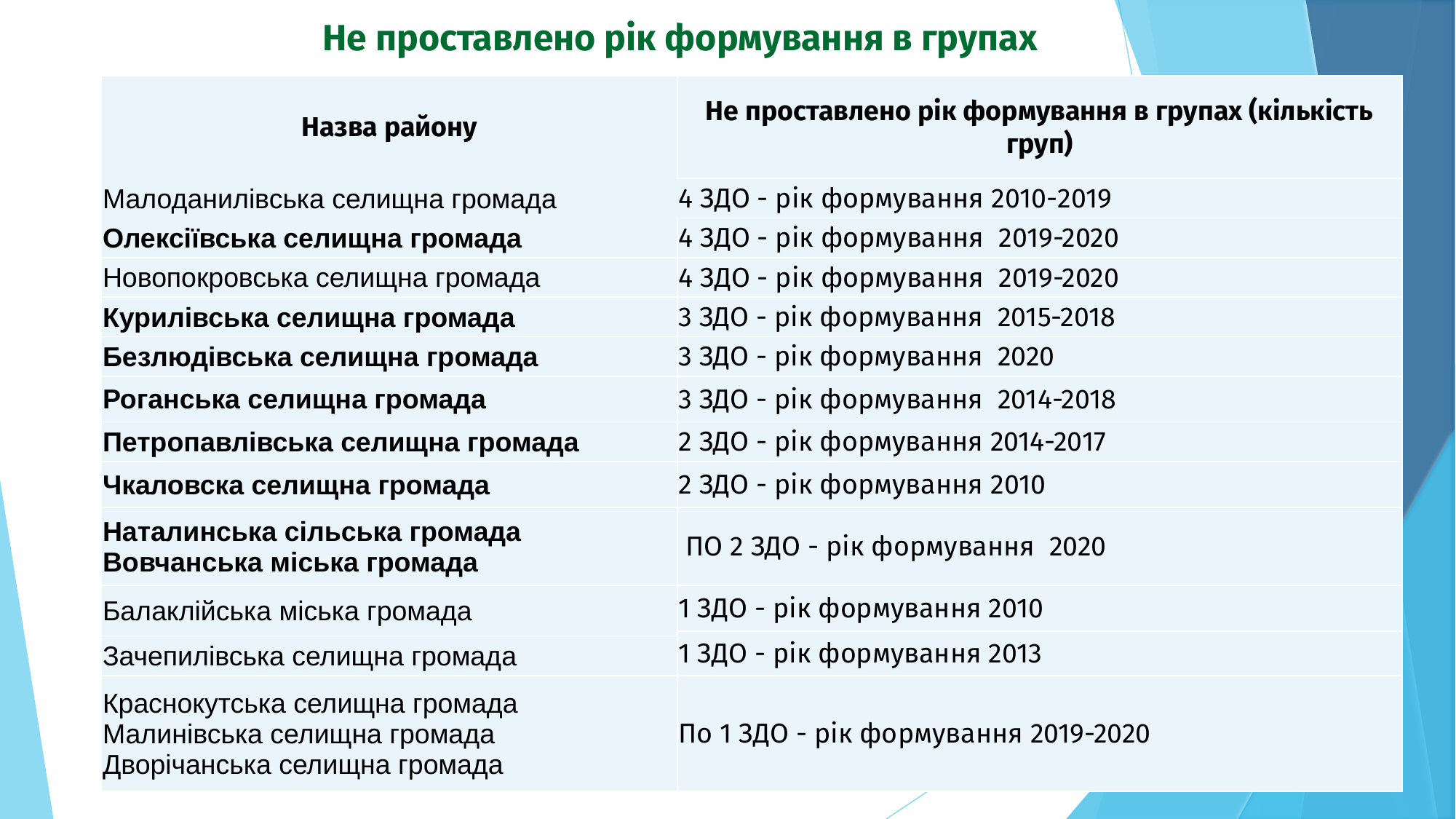

Не проставлено рік формування в групах
| Назва району | Не проставлено рік формування в групах (кількість груп) |
| --- | --- |
| Малоданилівська селищна громада | 4 ЗДО - рік формування 2010-2019 |
| Олексіївська селищна громада | 4 ЗДО - рік формування 2019-2020 |
| Новопокровська селищна громада | 4 ЗДО - рік формування 2019-2020 |
| Курилівська селищна громада | 3 ЗДО - рік формування 2015-2018 |
| Безлюдівська селищна громада | 3 ЗДО - рік формування 2020 |
| Роганська селищна громада | 3 ЗДО - рік формування 2014-2018 |
| Петропавлівська селищна громада | 2 ЗДО - рік формування 2014-2017 |
| Чкаловска селищна громада | 2 ЗДО - рік формування 2010 |
| Наталинська сільська громада Вовчанська міська громада | ПО 2 ЗДО - рік формування 2020 |
| Балаклійська міська громада | 1 ЗДО - рік формування 2010 |
|  | 1 ЗДО - рік формування 2013 |
| Зачепилівська селищна громада |  |
| Краснокутська селищна громада Малинівська селищна громада Дворічанська селищна громада | По 1 ЗДО - рік формування 2019-2020 |